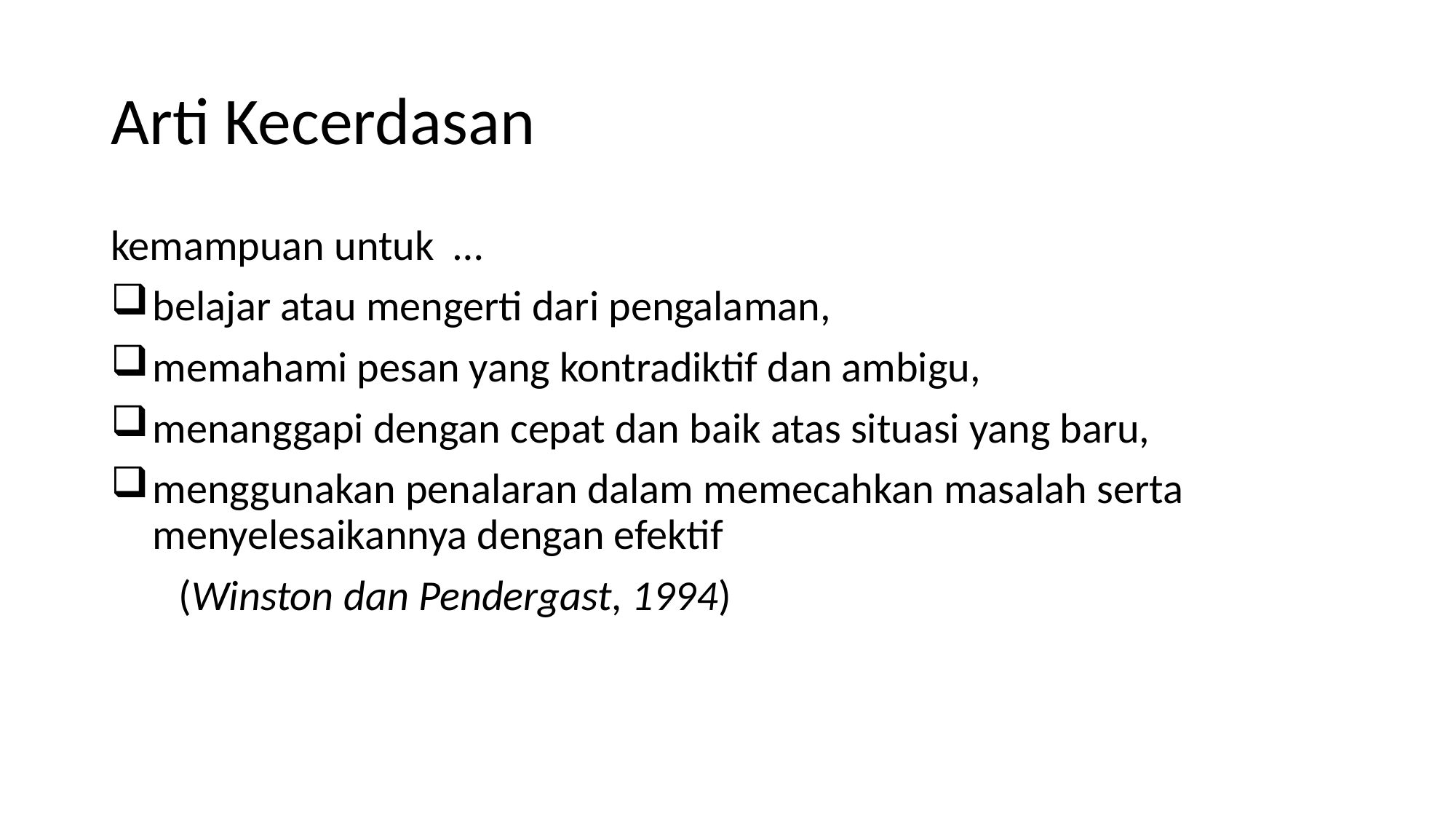

# Arti Kecerdasan
kemampuan untuk  …
belajar atau mengerti dari pengalaman,
memahami pesan yang kontradiktif dan ambigu,
menanggapi dengan cepat dan baik atas situasi yang baru,
menggunakan penalaran dalam memecahkan masalah serta menyelesaikannya dengan efektif
       (Winston dan Pendergast, 1994)